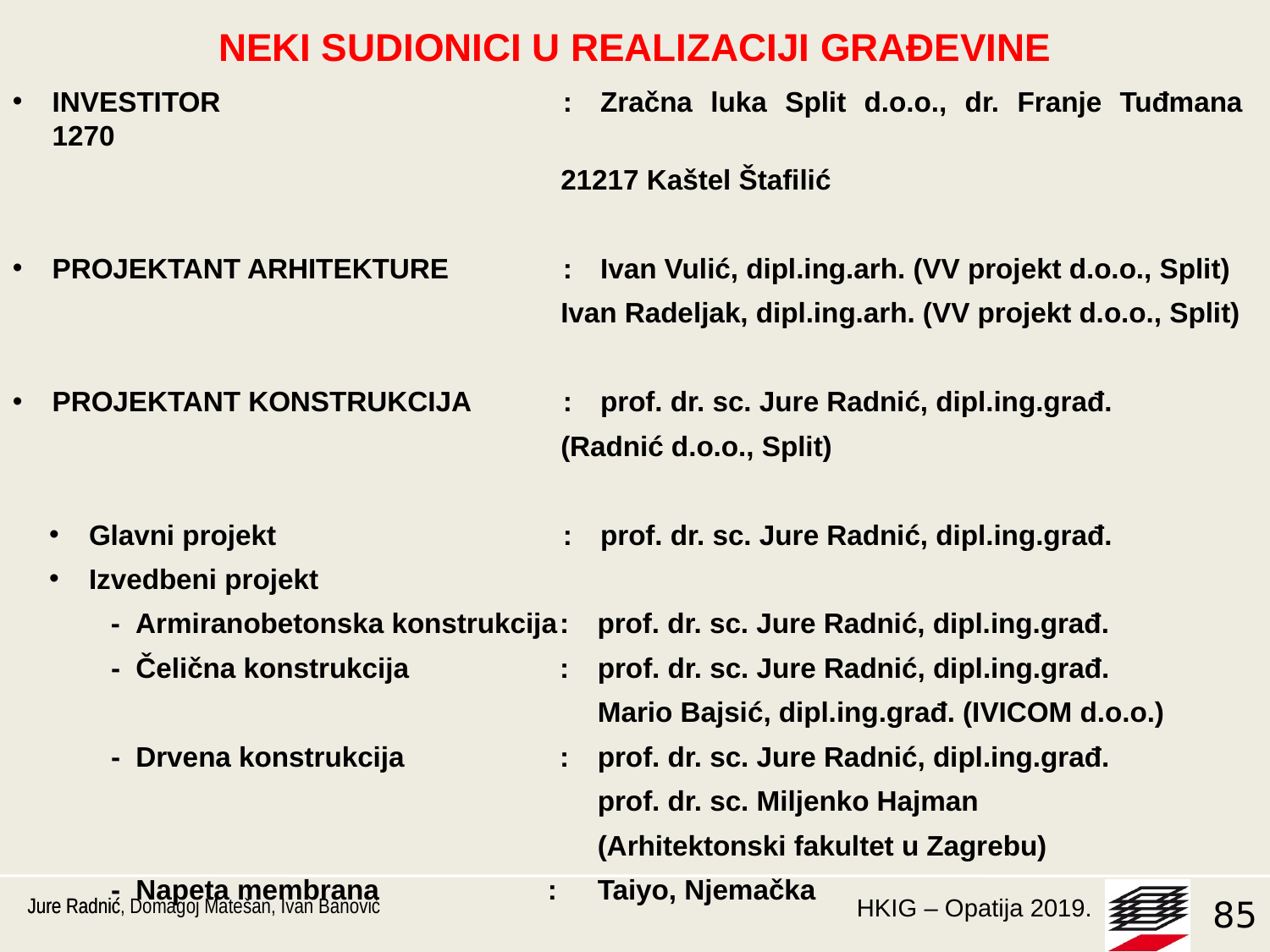

NEKI SUDIONICI U REALIZACIJI GRAĐEVINE
INVESTITOR	:	Zračna luka Split d.o.o., dr. Franje Tuđmana	1270
			21217 Kaštel Štafilić

PROJEKTANT ARHITEKTURE	:	Ivan Vulić, dipl.ing.arh. (VV projekt d.o.o., Split)
			Ivan Radeljak, dipl.ing.arh. (VV projekt d.o.o., Split)

PROJEKTANT KONSTRUKCIJA	:	prof. dr. sc. Jure Radnić, dipl.ing.građ.
			(Radnić d.o.o., Split)

	Glavni projekt	:	prof. dr. sc. Jure Radnić, dipl.ing.građ.
	Izvedbeni projekt
		-	Armiranobetonska konstrukcija	:	prof. dr. sc. Jure Radnić, dipl.ing.građ.
		-	Čelična konstrukcija	:	prof. dr. sc. Jure Radnić, dipl.ing.građ.
					Mario Bajsić, dipl.ing.građ. (IVICOM d.o.o.)
		-	Drvena konstrukcija	:	prof. dr. sc. Jure Radnić, dipl.ing.građ.
					prof. dr. sc. Miljenko Hajman
					(Arhitektonski fakultet u Zagrebu)
		-	Napeta membrana	:	Taiyo, Njemačka
Jure Radnić
Jure Radnić, Domagoj Matešan, Ivan Banović
85